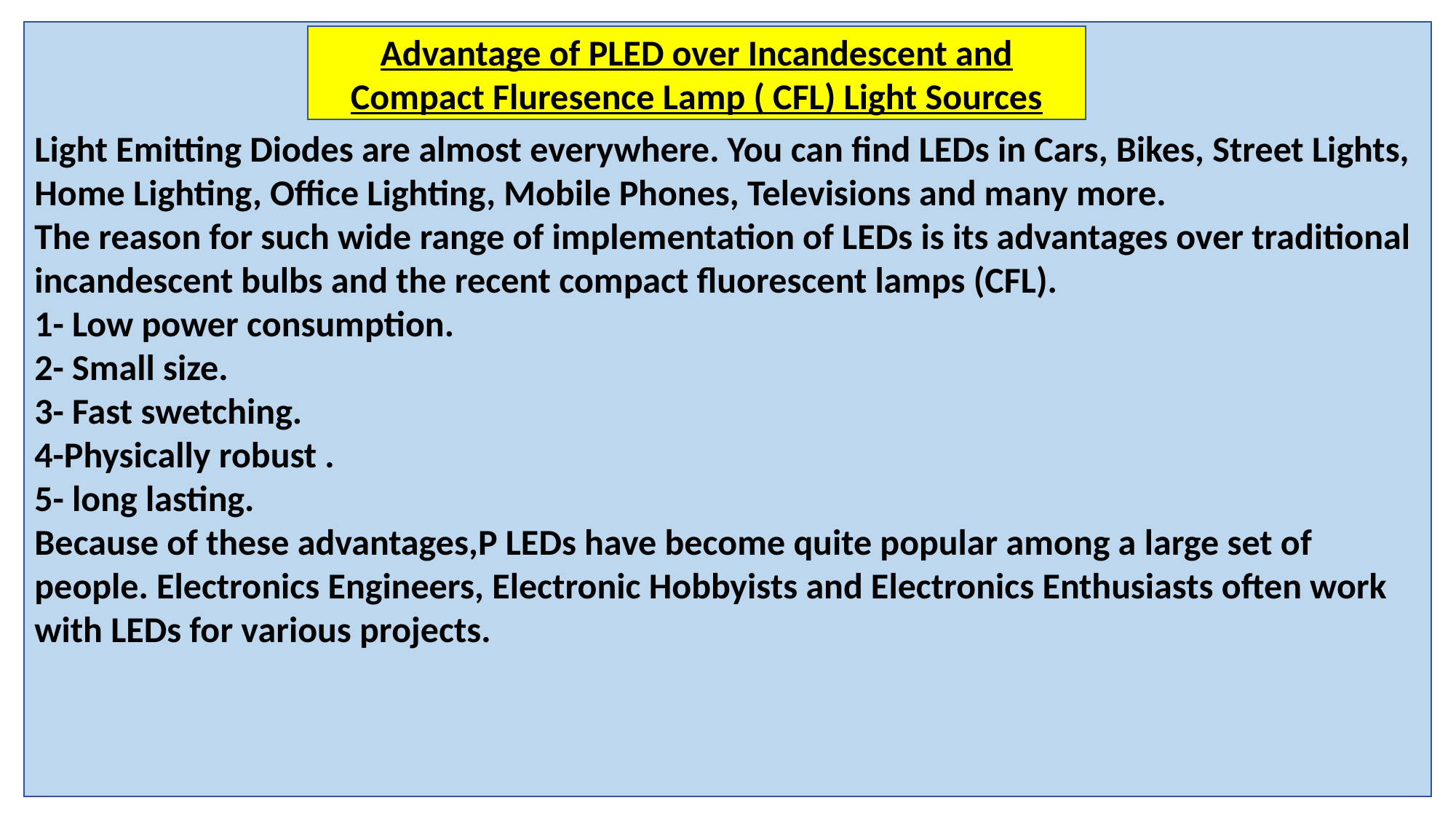

Light Emitting Diodes are almost everywhere. You can find LEDs in Cars, Bikes, Street Lights, Home Lighting, Office Lighting, Mobile Phones, Televisions and many more.
The reason for such wide range of implementation of LEDs is its advantages over traditional incandescent bulbs and the recent compact fluorescent lamps (CFL).
1- Low power consumption.
2- Small size.
3- Fast swetching.
4-Physically robust .
5- long lasting.
Because of these advantages,P LEDs have become quite popular among a large set of people. Electronics Engineers, Electronic Hobbyists and Electronics Enthusiasts often work with LEDs for various projects.

Advantage of PLED over Incandescent and Compact Fluresence Lamp ( CFL) Light Sources